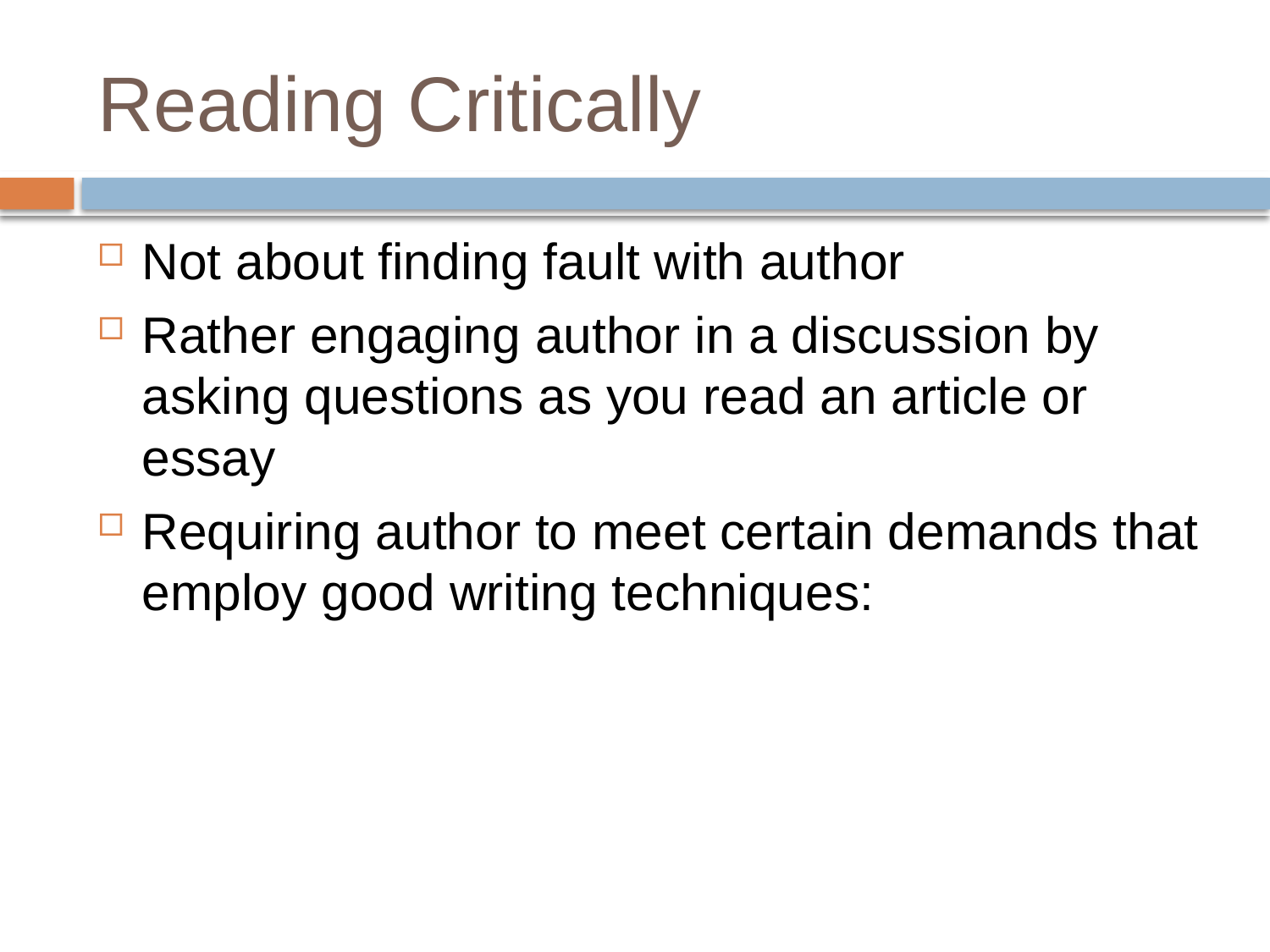

# Reading Critically
Not about finding fault with author
Rather engaging author in a discussion by asking questions as you read an article or essay
Requiring author to meet certain demands that employ good writing techniques: